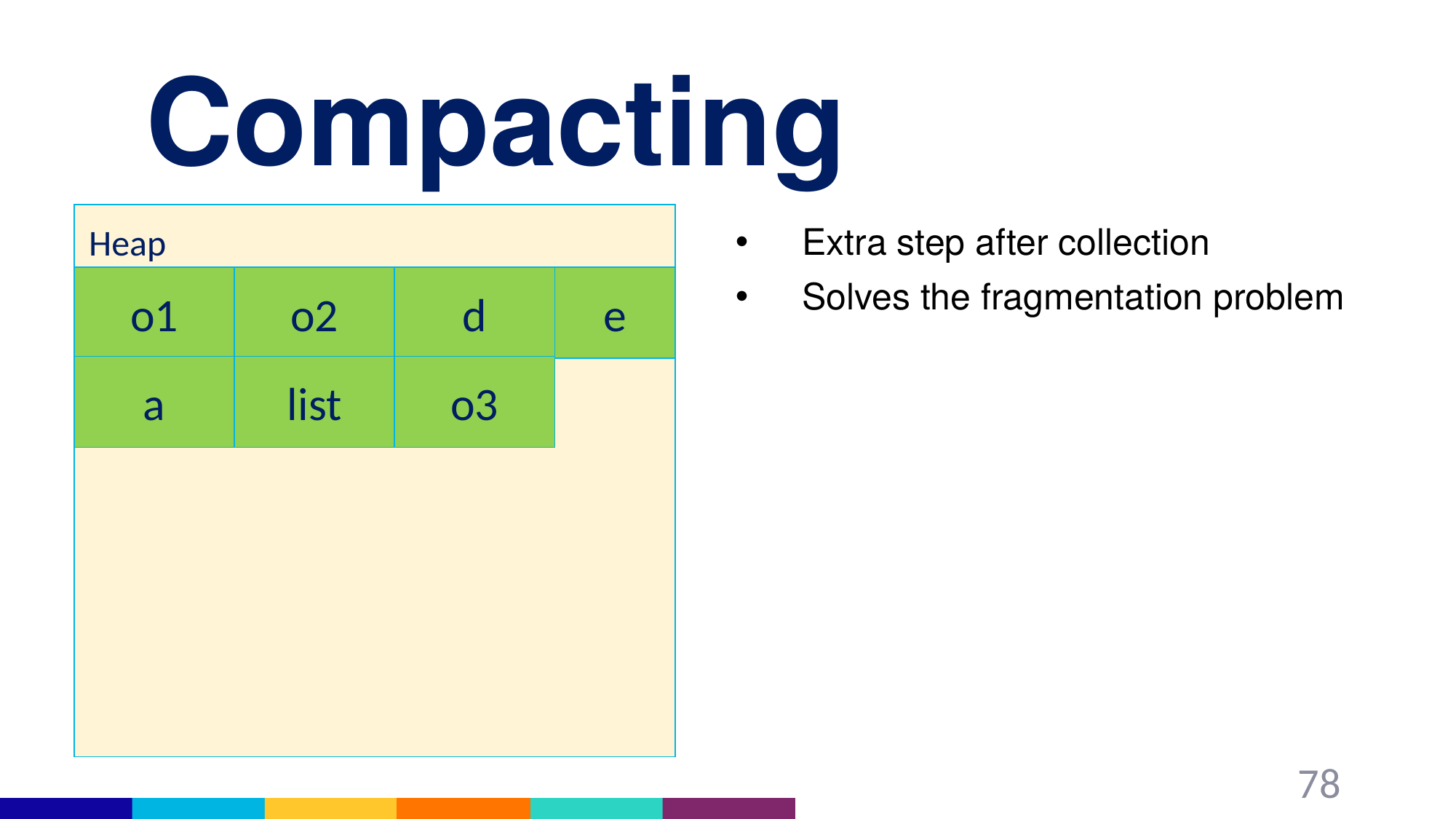

# Compacting
Nursery
Heap
Nursery
Heap
Extra step after collection
Solves the fragmentation problem
o1
o1
o2
o2
d
e
a
list
d
o3
a
e
list
o3
78